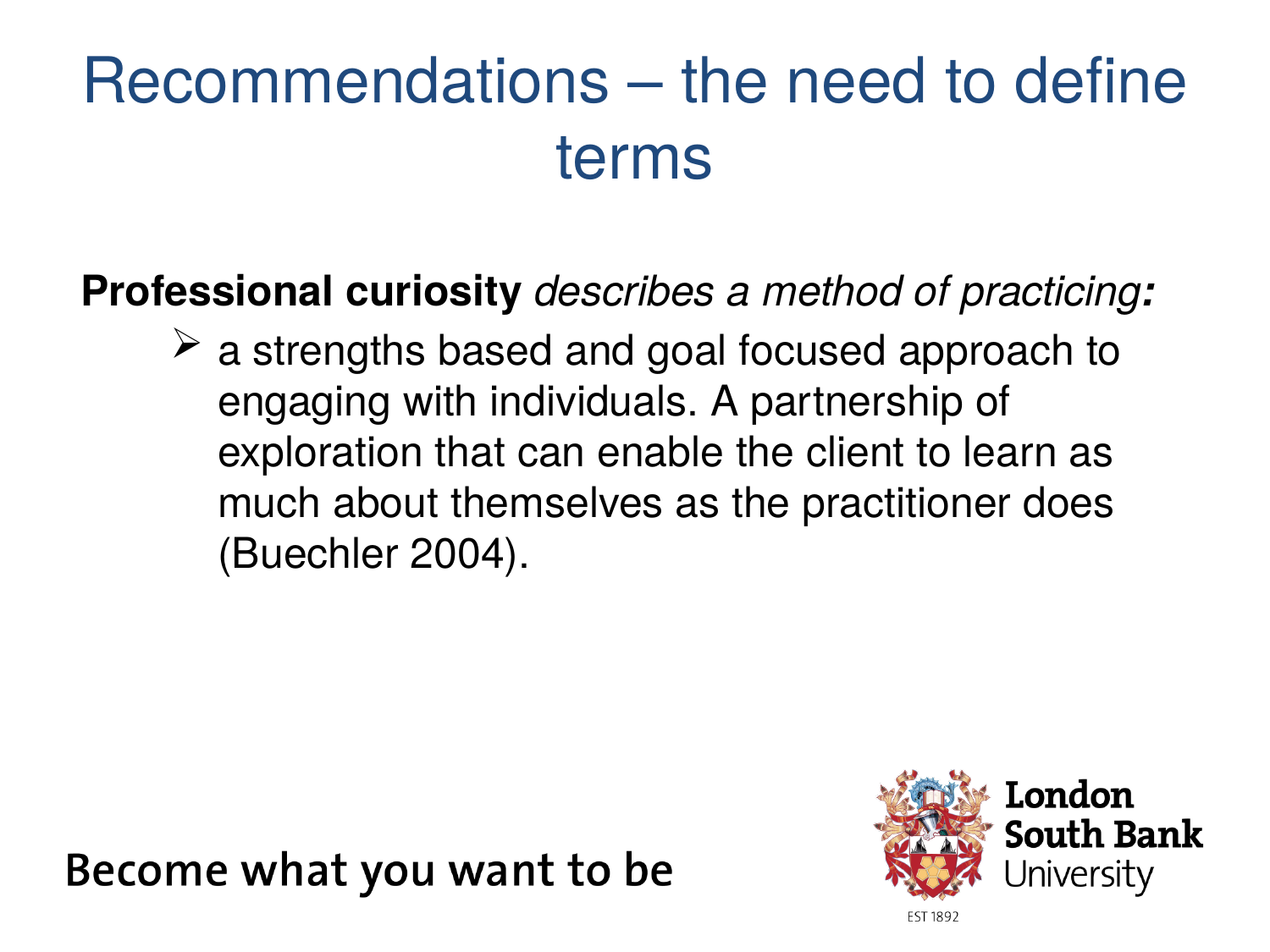

# Recommendations – the need to define terms
Professional curiosity describes a method of practicing:
a strengths based and goal focused approach to engaging with individuals. A partnership of exploration that can enable the client to learn as much about themselves as the practitioner does (Buechler 2004).